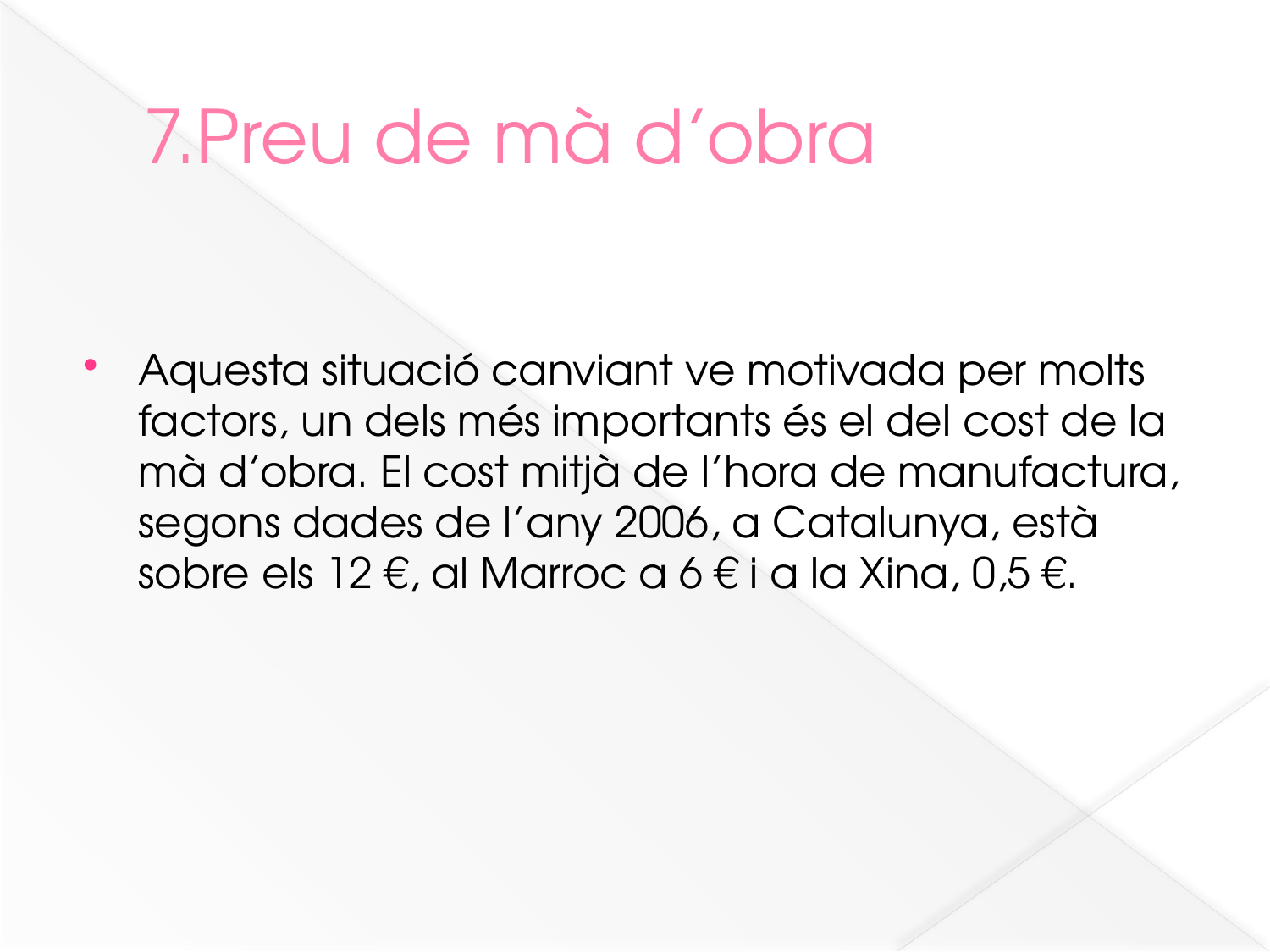

# 7.Preu de mà d’obra
Aquesta situació canviant ve motivada per molts factors, un dels més importants és el del cost de la mà d’obra. El cost mitjà de l’hora de manufactura, segons dades de l’any 2006, a Catalunya, està sobre els 12 €, al Marroc a 6 € i a la Xina, 0,5 €.